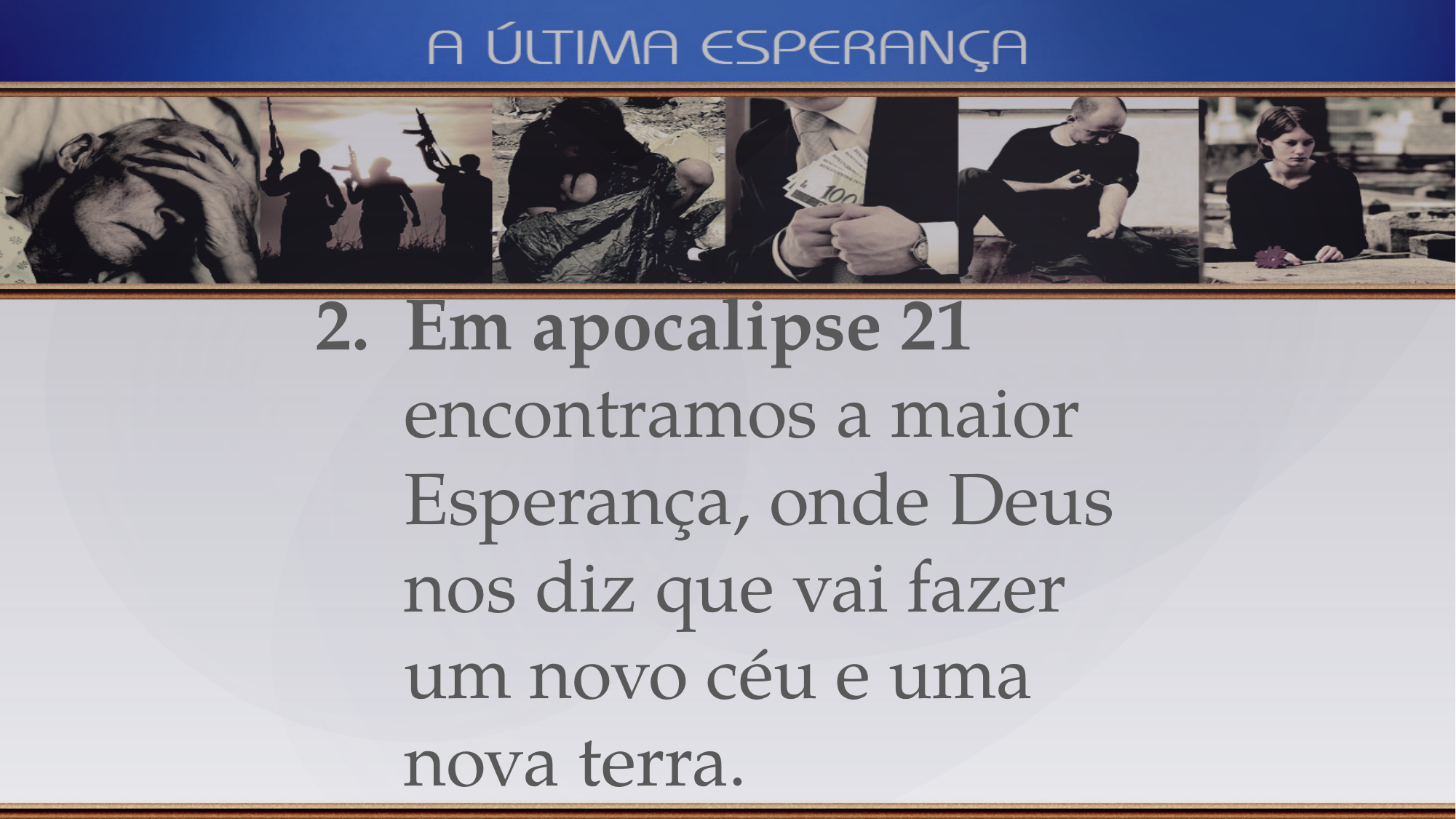

Em apocalipse 21 encontramos a maior Esperança, onde Deus nos diz que vai fazer um novo céu e uma nova terra.